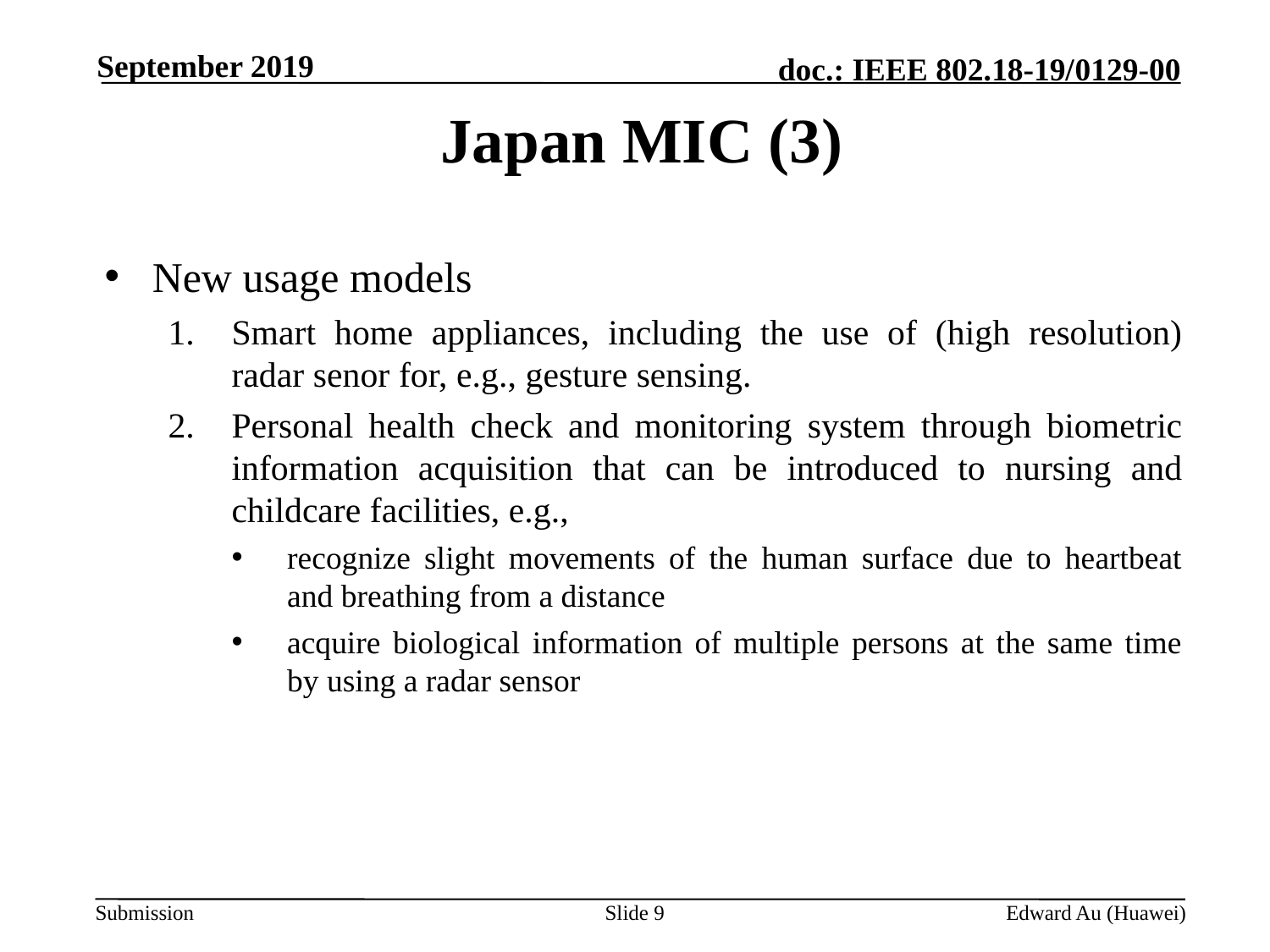

September 2019
# Japan MIC (3)
New usage models
Smart home appliances, including the use of (high resolution) radar senor for, e.g., gesture sensing.
Personal health check and monitoring system through biometric information acquisition that can be introduced to nursing and childcare facilities, e.g.,
recognize slight movements of the human surface due to heartbeat and breathing from a distance
acquire biological information of multiple persons at the same time by using a radar sensor

Slide 9
Edward Au (Huawei)